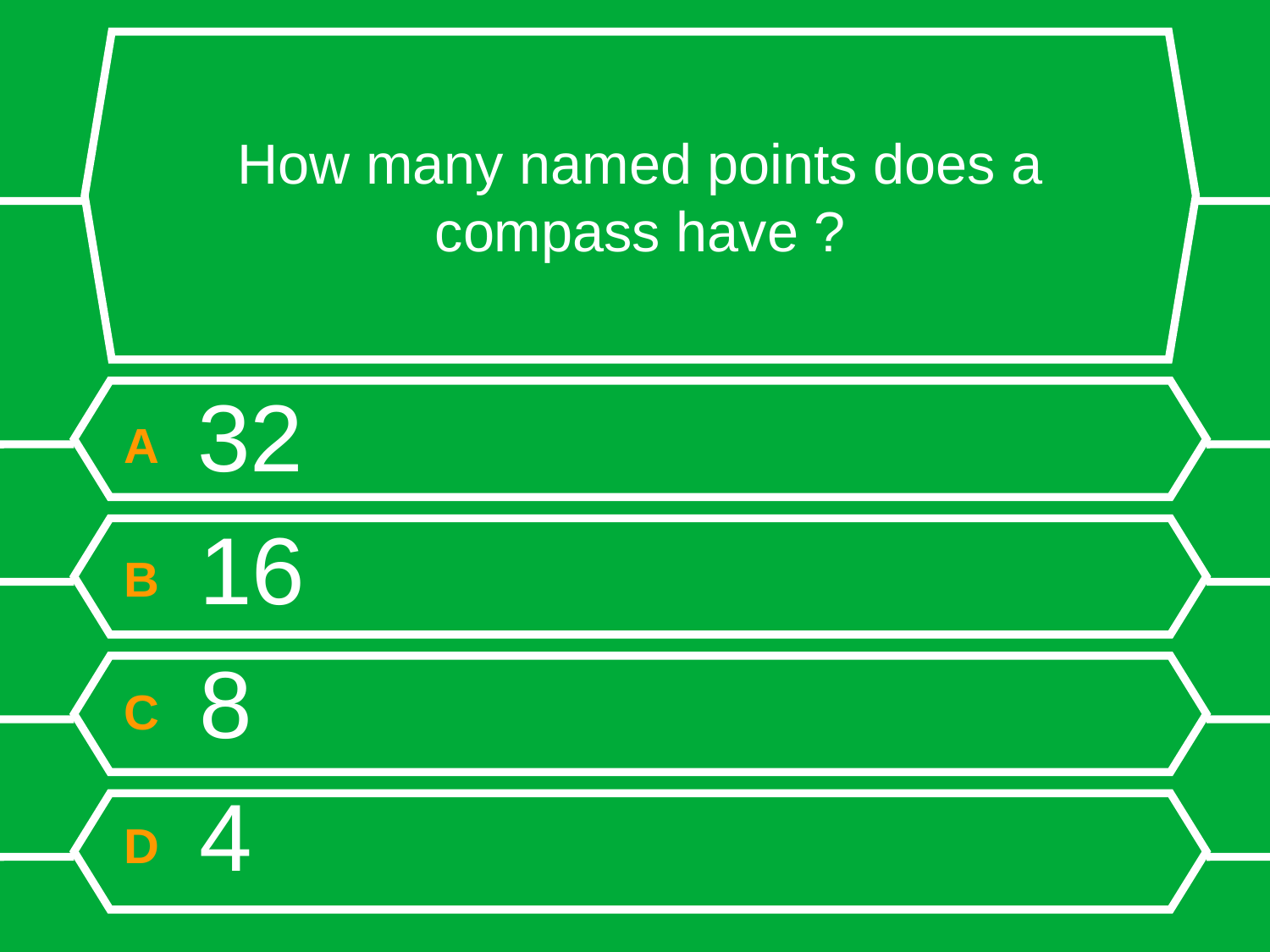

# How many named points does a compass have ?

A  32
B  16
C  8
D  4